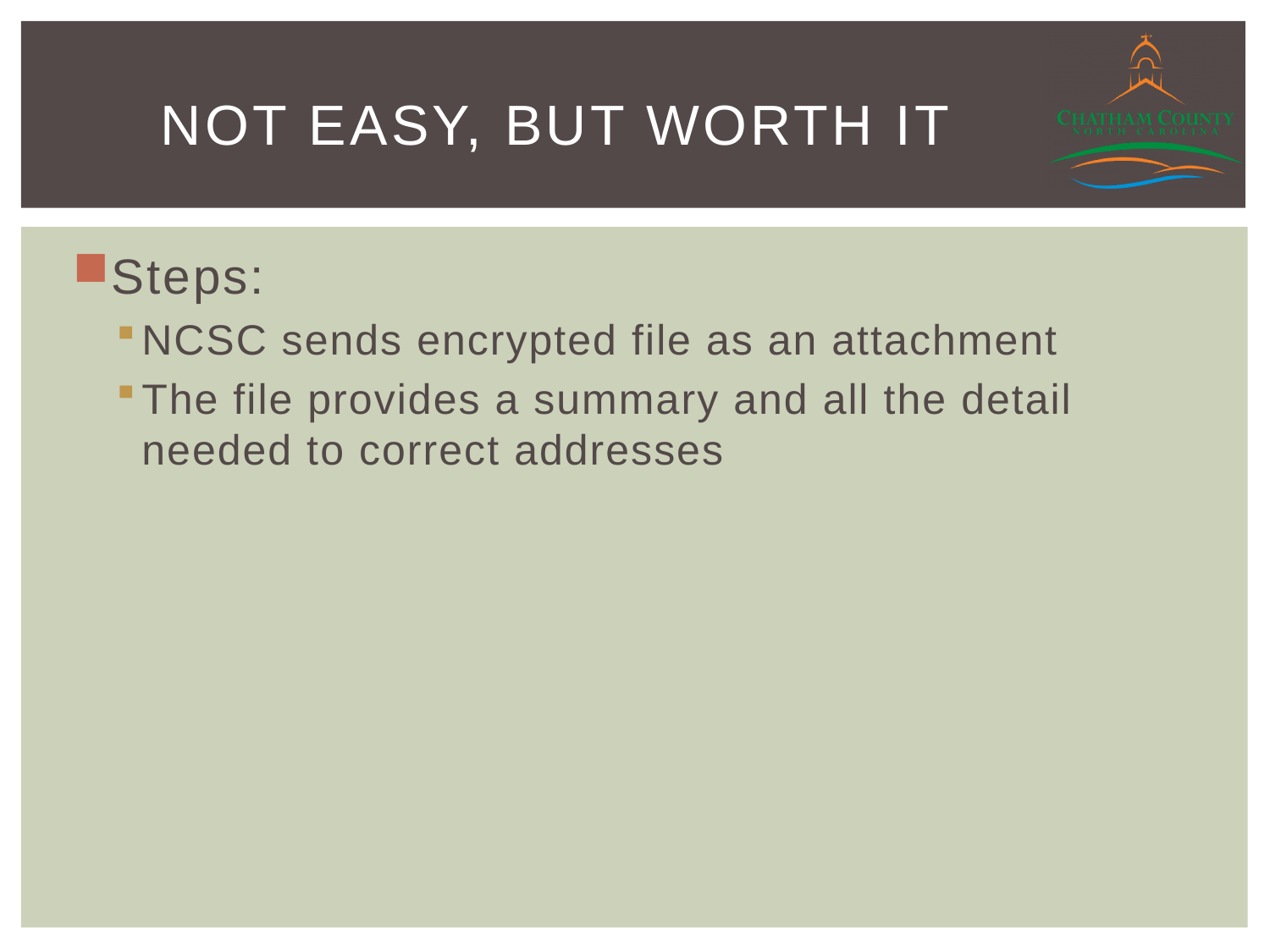

# Not easy, but worth it
Steps:
NCSC sends encrypted file as an attachment
The file provides a summary and all the detail needed to correct addresses